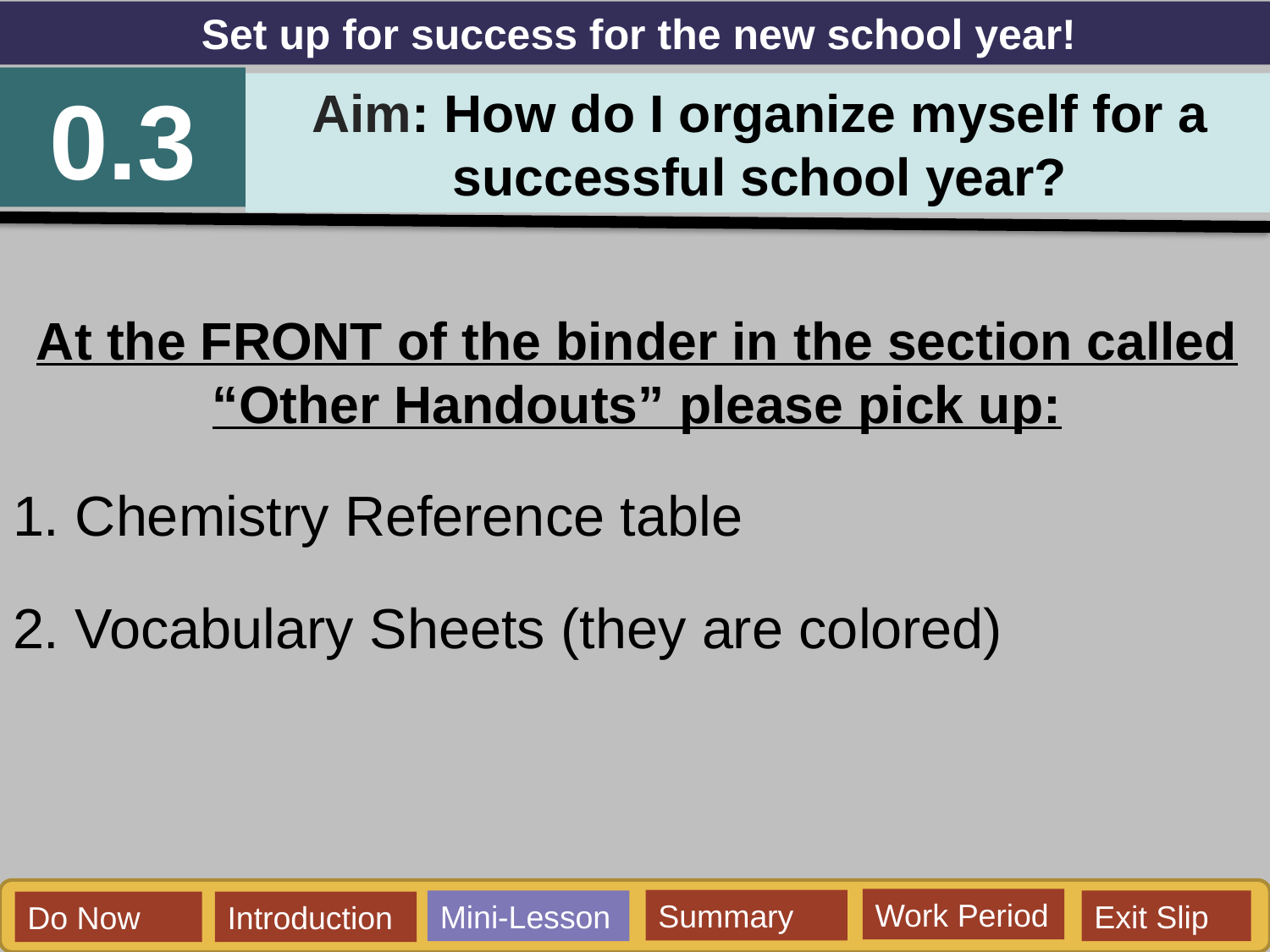

Set up for success for the new school year!
0.3
Aim: How do I organize myself for a successful school year?

At the FRONT of the binder in the section called “Other Handouts” please pick up:
1. Chemistry Reference table
2. Vocabulary Sheets (they are colored)

Work Period
Summary
Mini-Lesson
Exit Slip
Do Now
Introduction